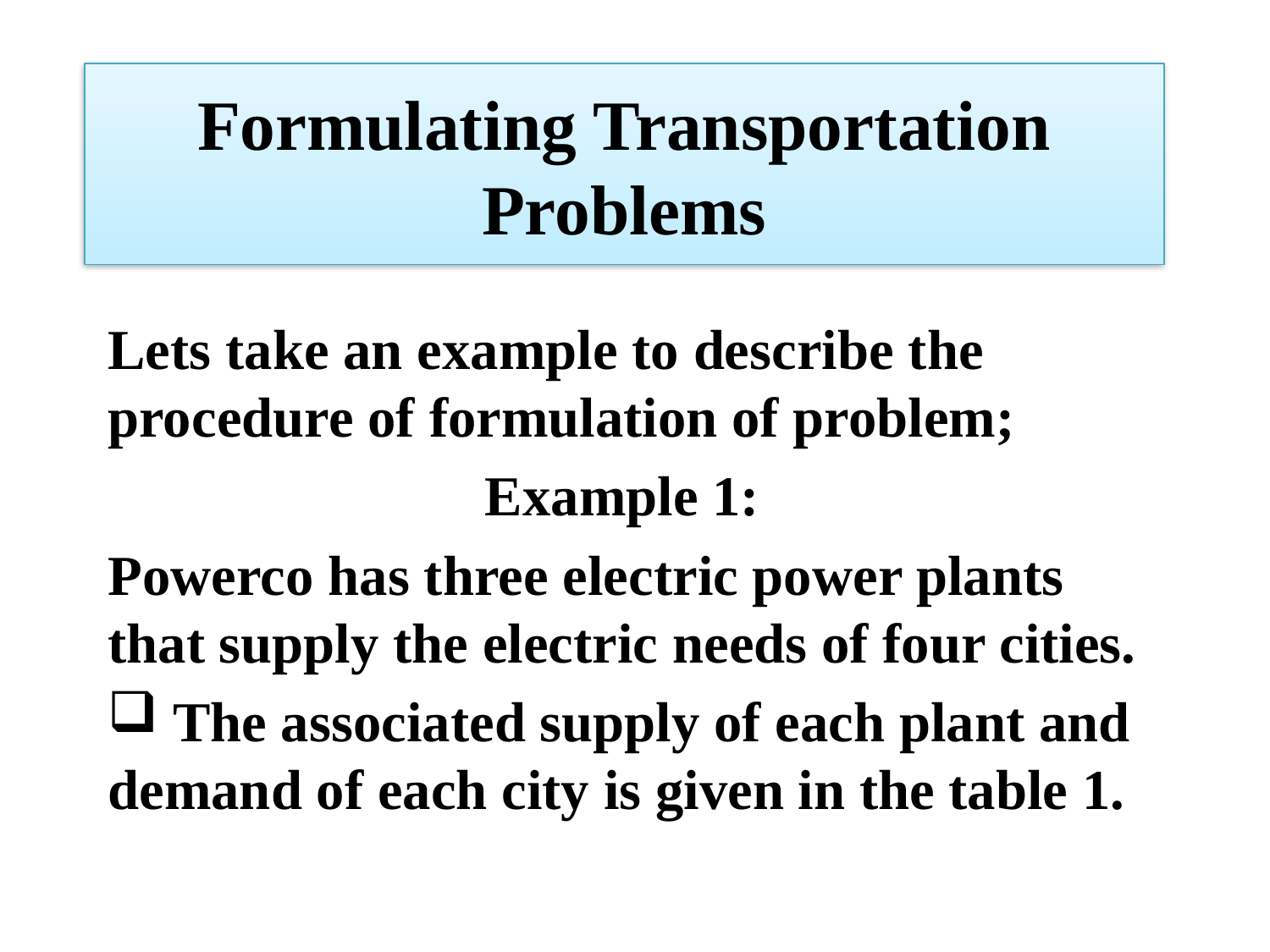

# Formulating Transportation Problems
Lets take an example to describe the procedure of formulation of problem;
Example 1:
Powerco has three electric power plants that supply the electric needs of four cities.
 The associated supply of each plant and demand of each city is given in the table 1.